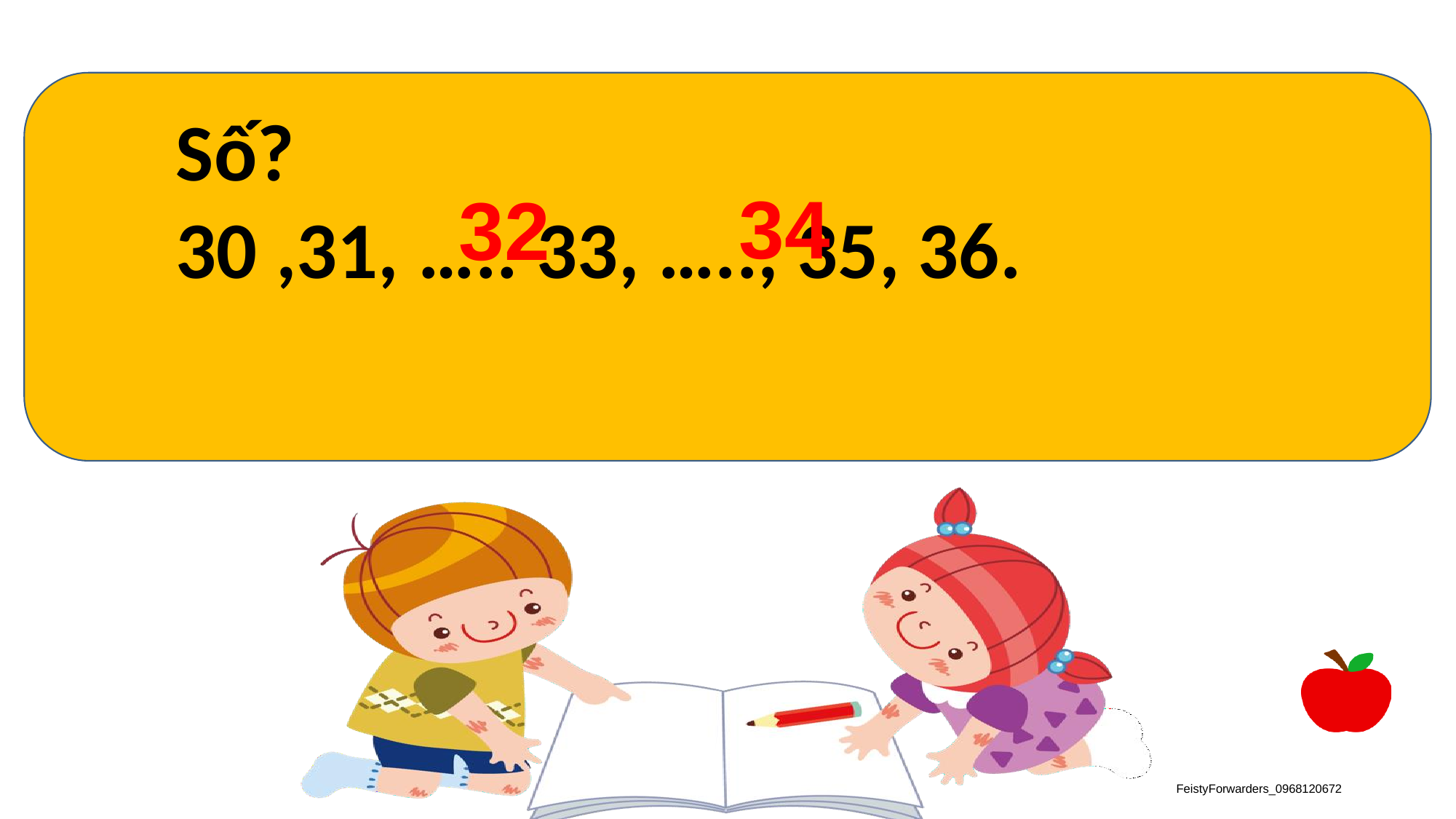

Số?
30 ,31, ….. 33, ….., 35, 36.
34
32

FeistyForwarders_0968120672